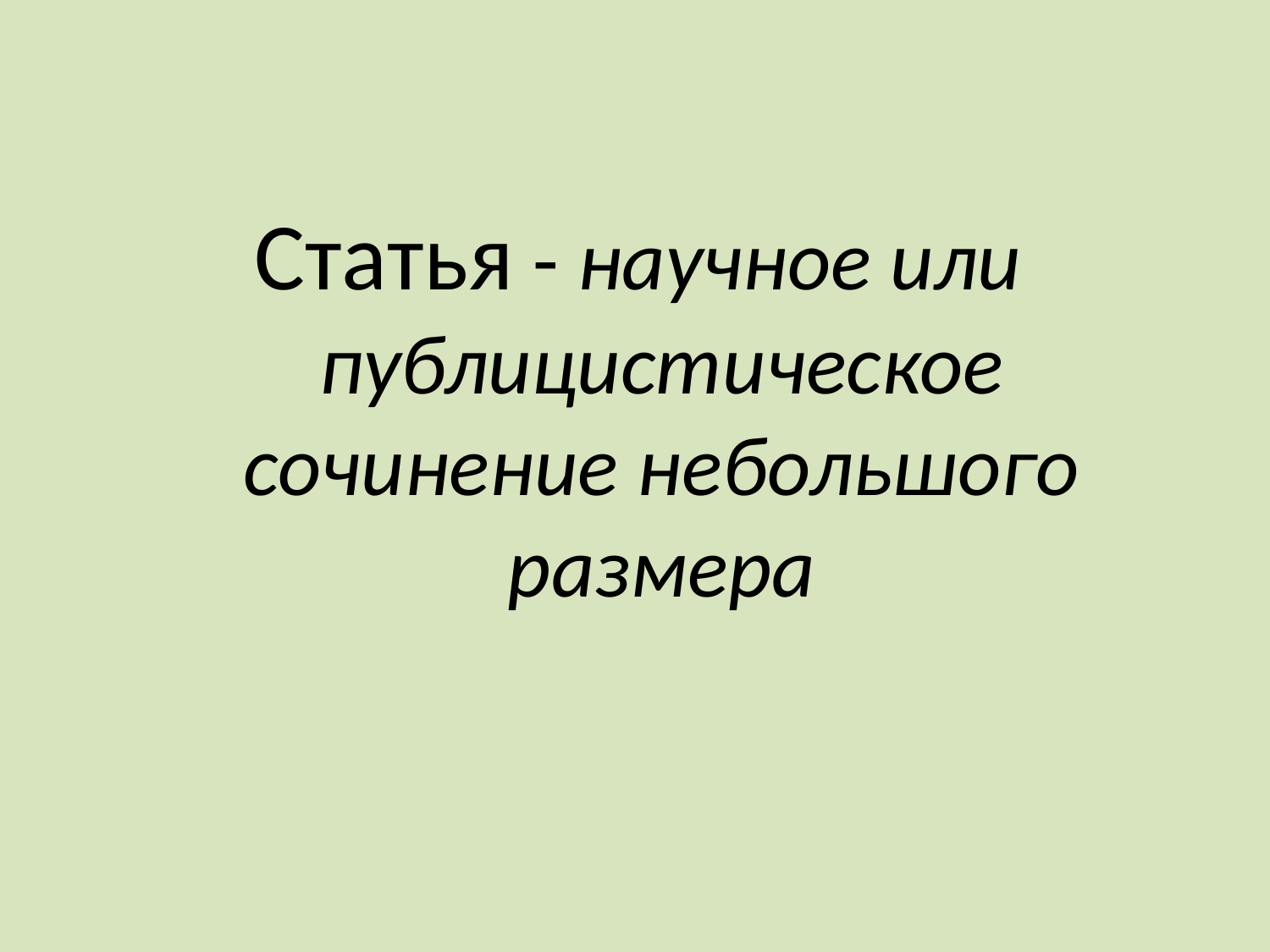

#
Статья - научное или публицистическое сочинение небольшого размера